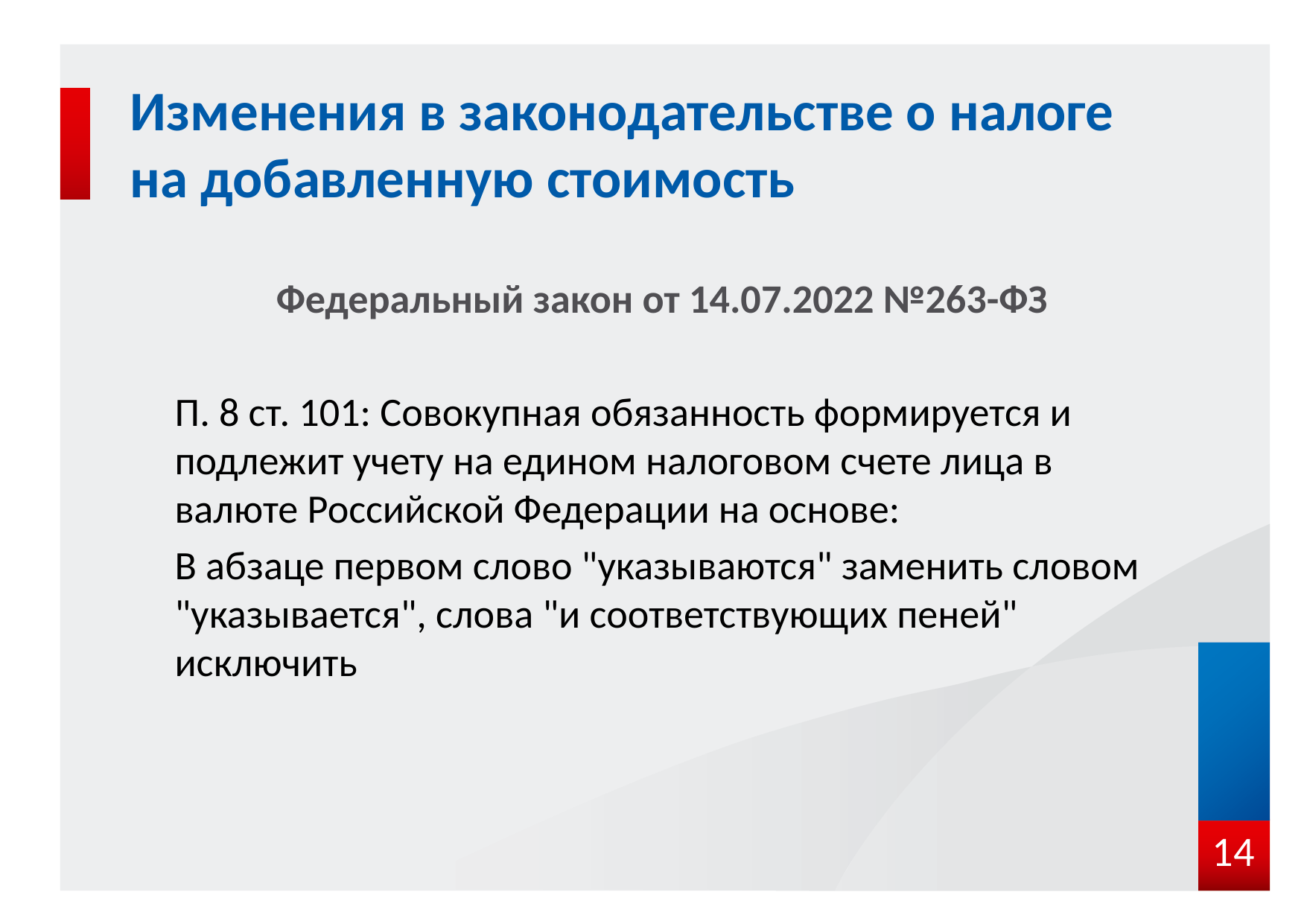

# Изменения в законодательстве о налоге на добавленную стоимость
Федеральный закон от 14.07.2022 №263-ФЗ

П. 8 ст. 101: Совокупная обязанность формируется и подлежит учету на едином налоговом счете лица в валюте Российской Федерации на основе:
В абзаце первом слово "указываются" заменить словом "указывается", слова "и соответствующих пеней" исключить
14